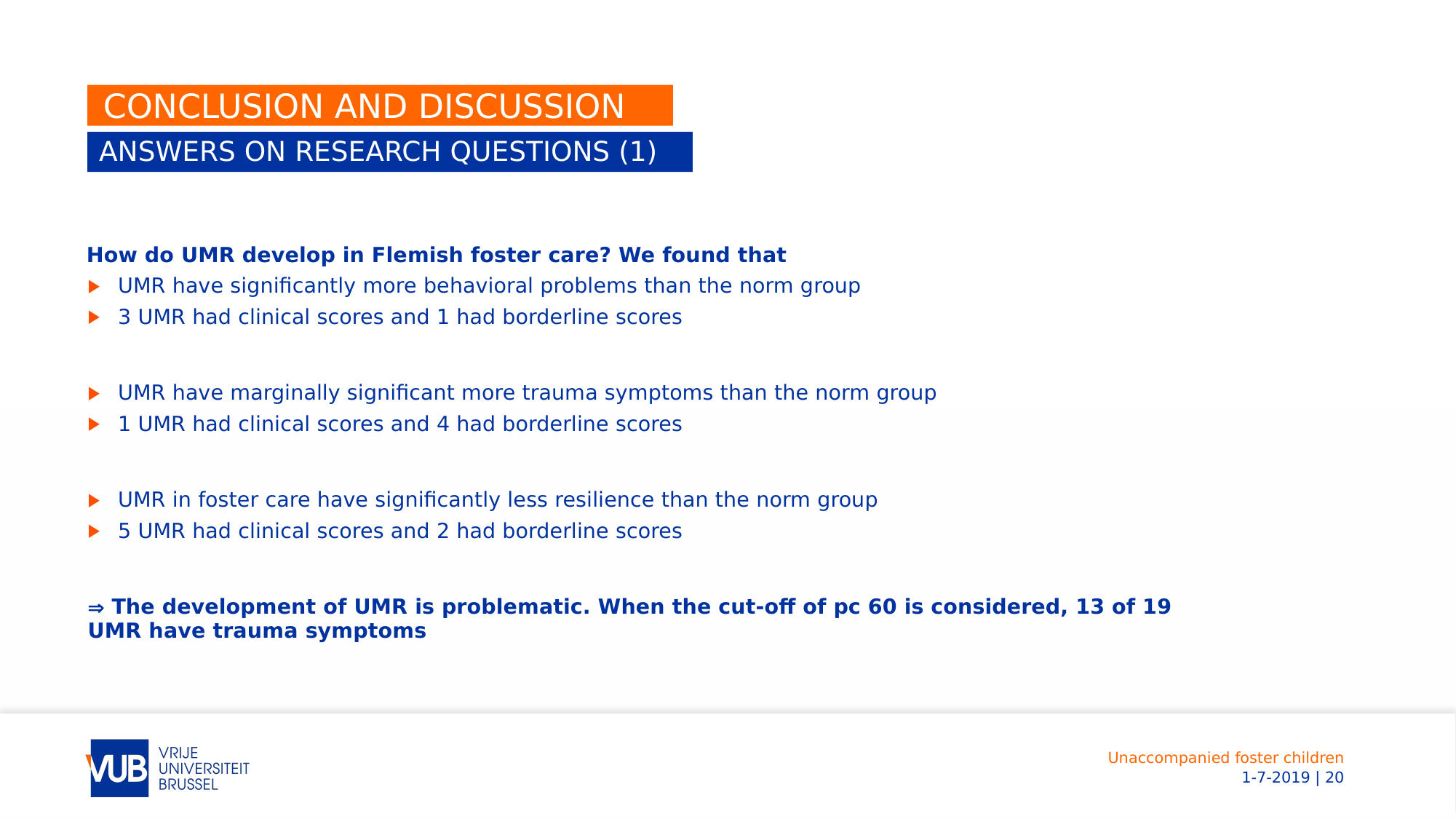

# Conclusion and discussion
Answers on research questions (1)
How do UMR develop in Flemish foster care? We found that
UMR have significantly more behavioral problems than the norm group
3 UMR had clinical scores and 1 had borderline scores

UMR have marginally significant more trauma symptoms than the norm group
1 UMR had clinical scores and 4 had borderline scores

UMR in foster care have significantly less resilience than the norm group
5 UMR had clinical scores and 2 had borderline scores

⇒ The development of UMR is problematic. When the cut-off of pc 60 is considered, 13 of 19 UMR have trauma symptoms

Unaccompanied foster children
 1-7-2019 | 20